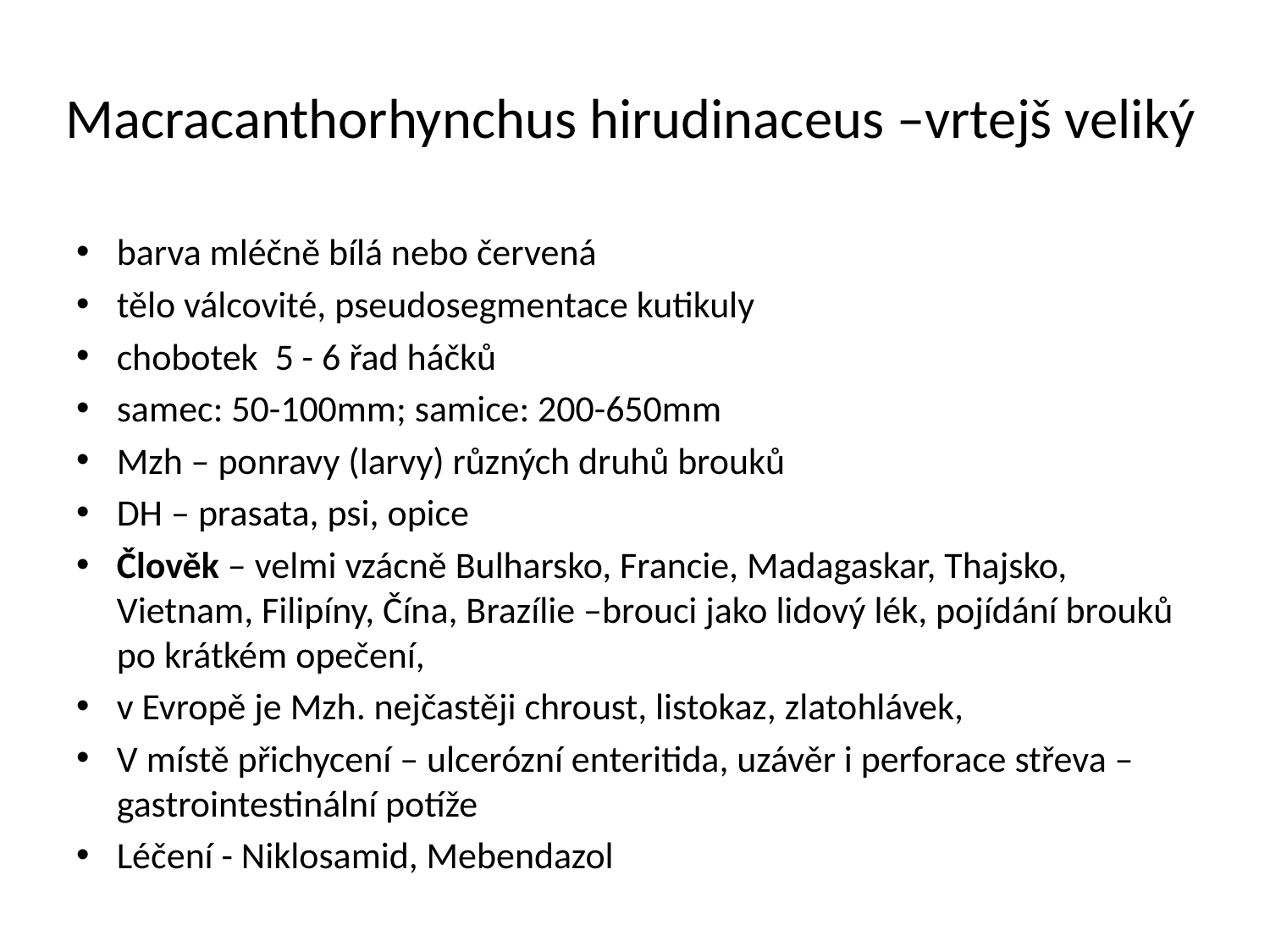

# Macracanthorhynchus hirudinaceus –vrtejš veliký
barva mléčně bílá nebo červená
tělo válcovité, pseudosegmentace kutikuly
chobotek  5 - 6 řad háčků
samec: 50-100mm; samice: 200-650mm
Mzh – ponravy (larvy) různých druhů brouků
DH – prasata, psi, opice
Člověk – velmi vzácně Bulharsko, Francie, Madagaskar, Thajsko, Vietnam, Filipíny, Čína, Brazílie –brouci jako lidový lék, pojídání brouků po krátkém opečení,
v Evropě je Mzh. nejčastěji chroust, listokaz, zlatohlávek,
V místě přichycení – ulcerózní enteritida, uzávěr i perforace střeva – gastrointestinální potíže
Léčení - Niklosamid, Mebendazol